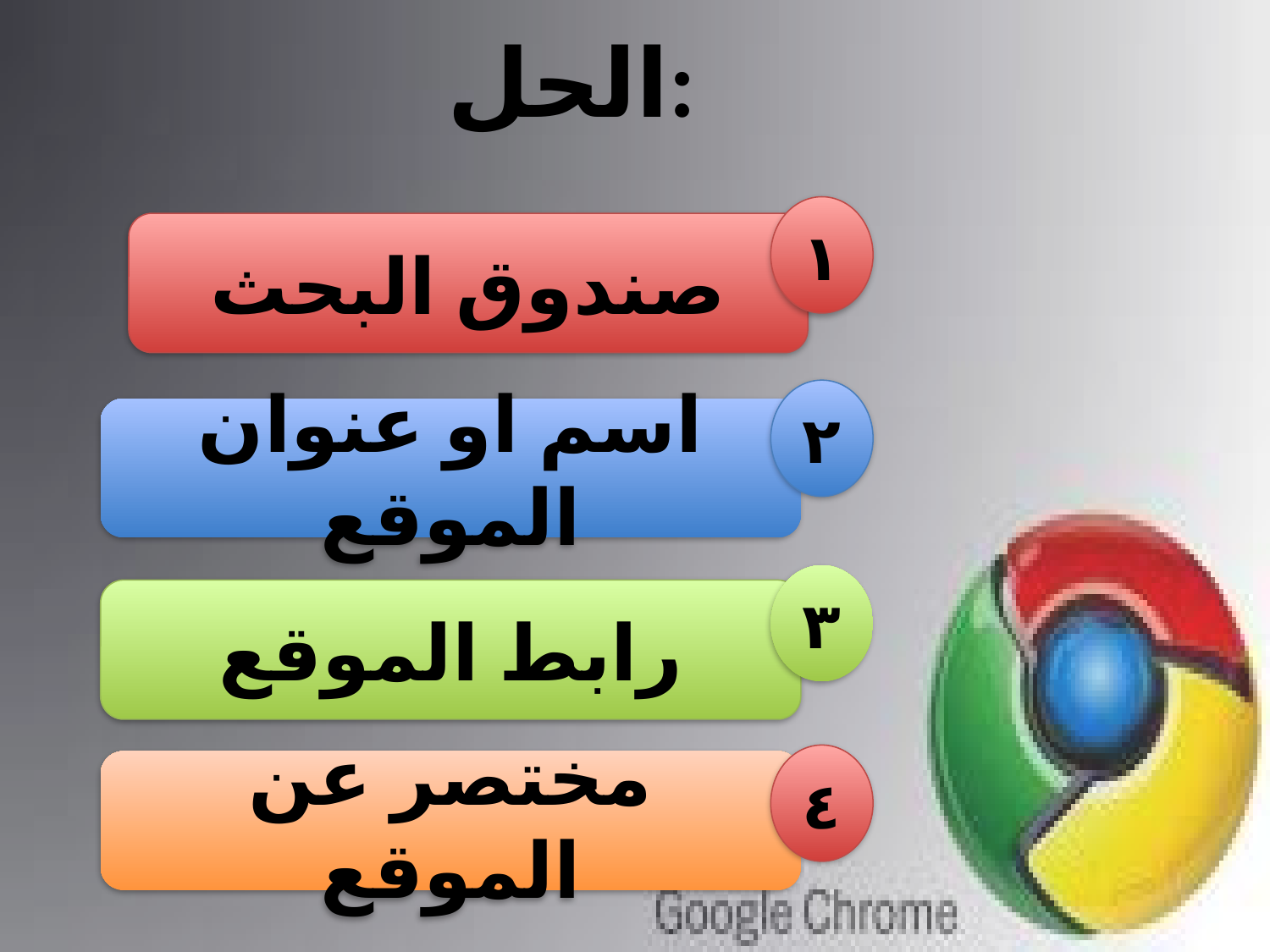

# الحل:
١
صندوق البحث
٢
اسم او عنوان الموقع
٣
رابط الموقع
٤
مختصر عن الموقع